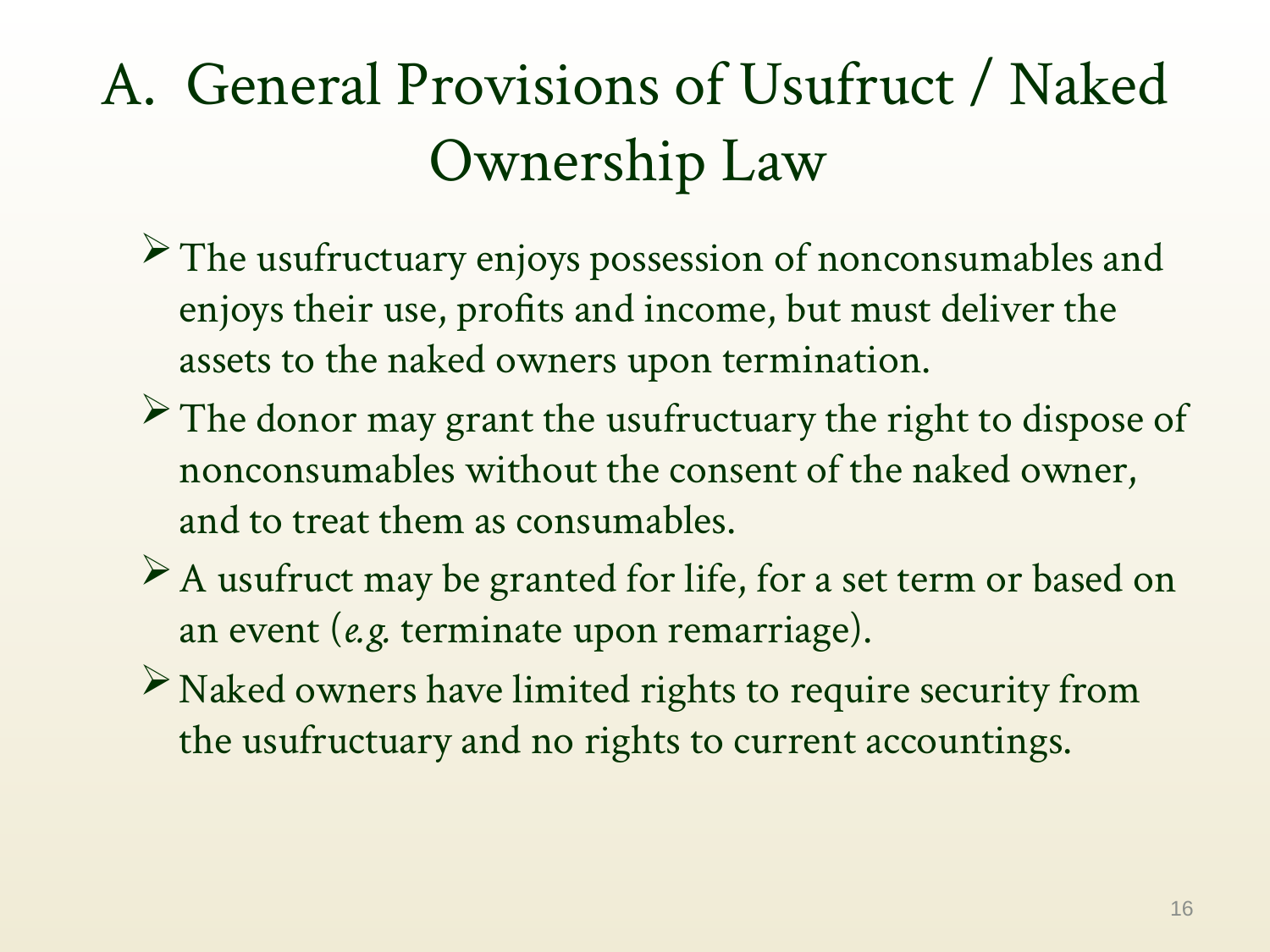

# A.  General Provisions of Usufruct / Naked Ownership Law
The usufructuary enjoys possession of nonconsumables and enjoys their use, profits and income, but must deliver the assets to the naked owners upon termination.
The donor may grant the usufructuary the right to dispose of nonconsumables without the consent of the naked owner, and to treat them as consumables.
A usufruct may be granted for life, for a set term or based on an event (e.g. terminate upon remarriage).
Naked owners have limited rights to require security from the usufructuary and no rights to current accountings.
16